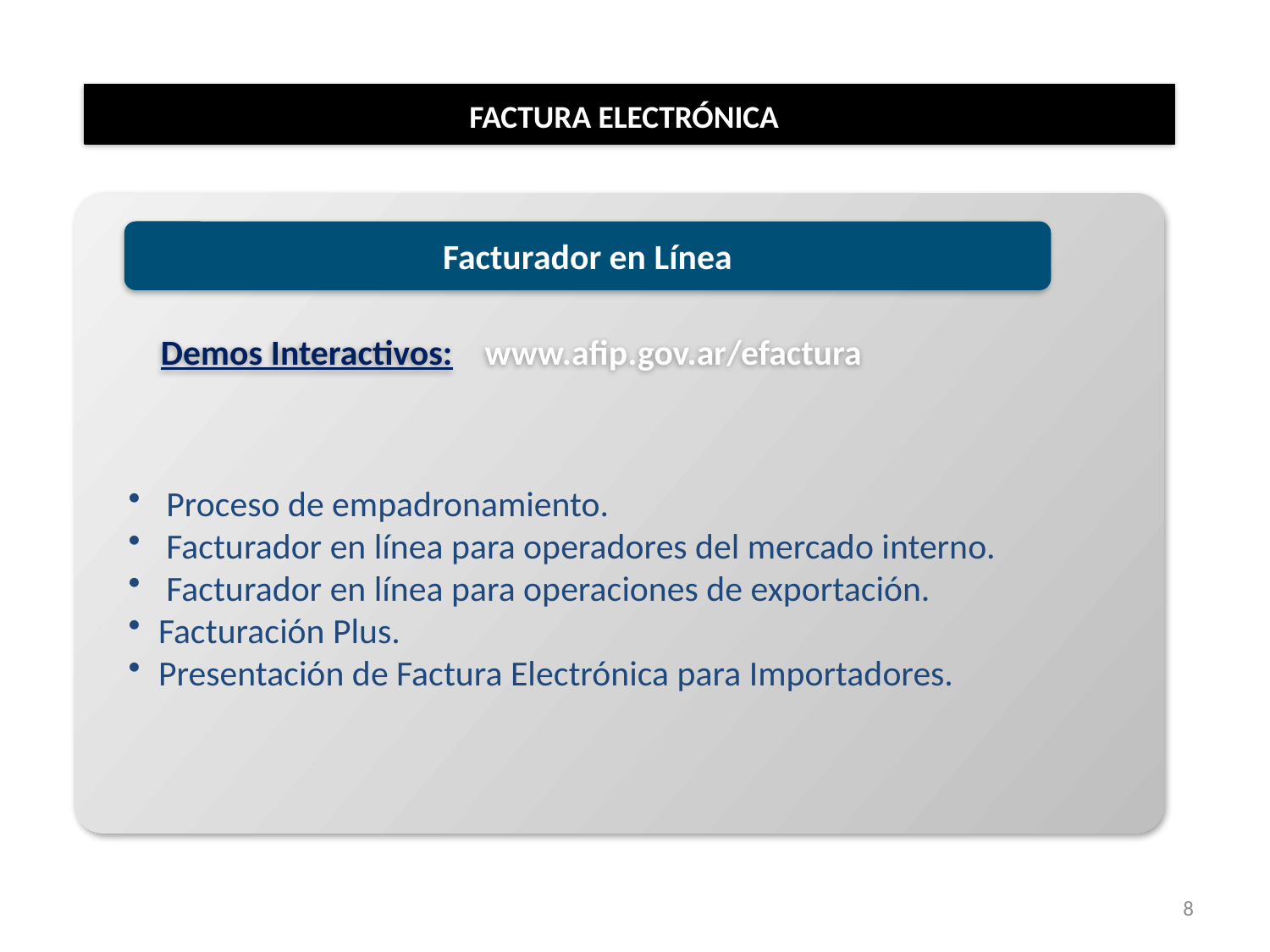

FACTURA ELECTRÓNICA

 Proceso de empadronamiento.
 Facturador en línea para operadores del mercado interno.
 Facturador en línea para operaciones de exportación.
Facturación Plus.
Presentación de Factura Electrónica para Importadores.

Facturador en Línea
Demos Interactivos:    www.afip.gov.ar/efactura
8